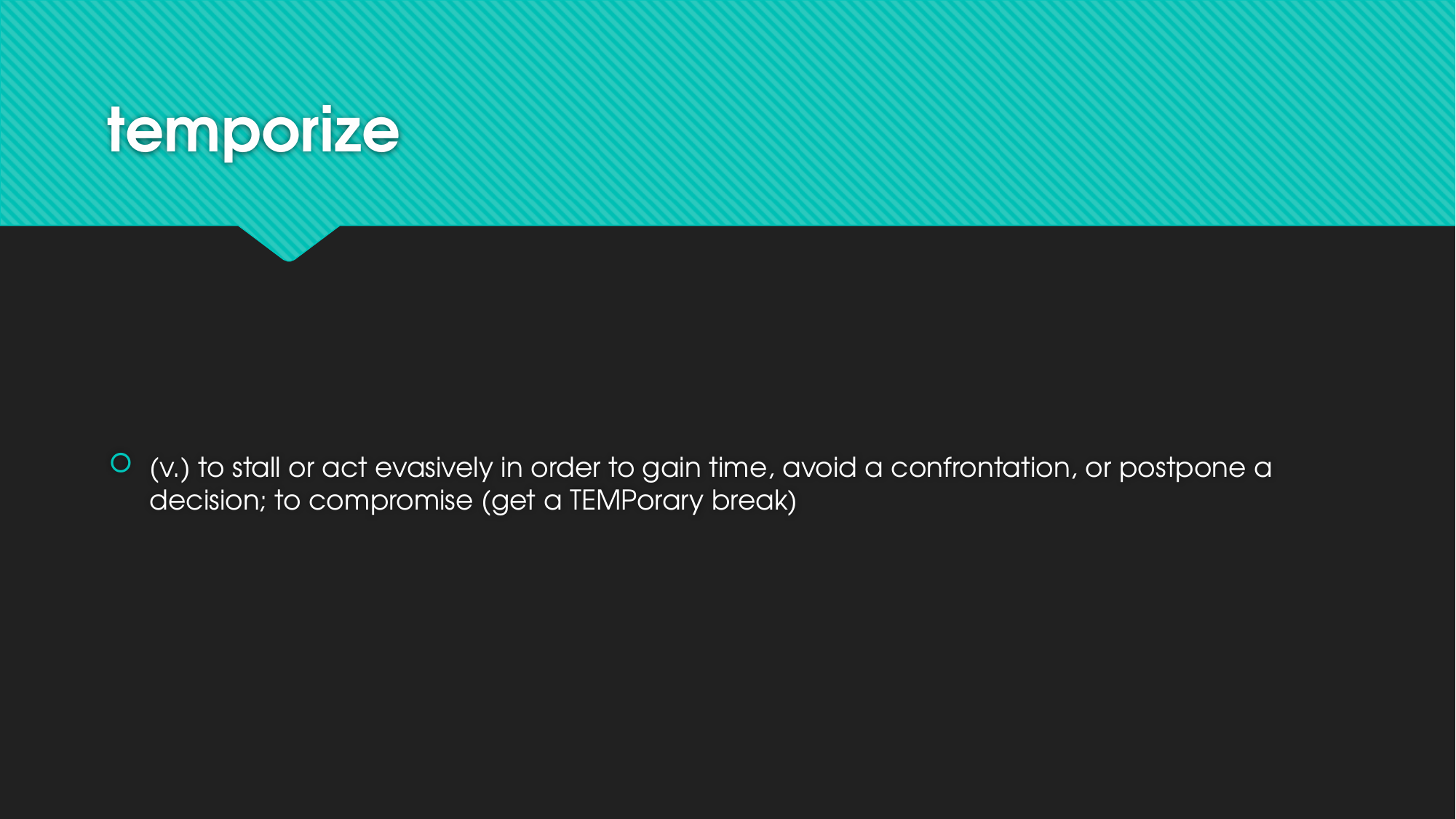

# temporize
(v.) to stall or act evasively in order to gain time, avoid a confrontation, or postpone a decision; to compromise (get a TEMPorary break)